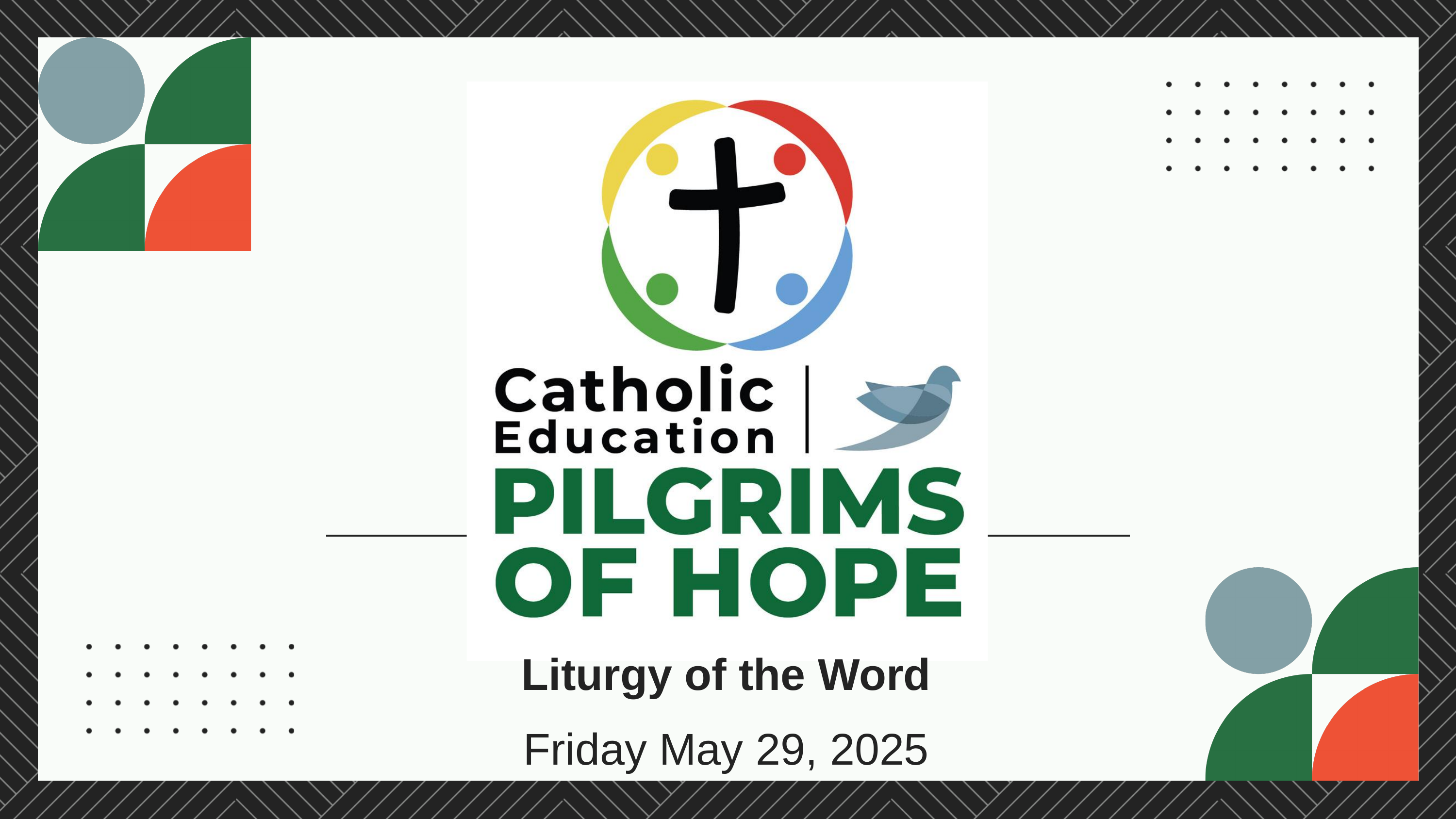

Thynk Unlimited

Liturgy of the Word
Friday May 29, 2025